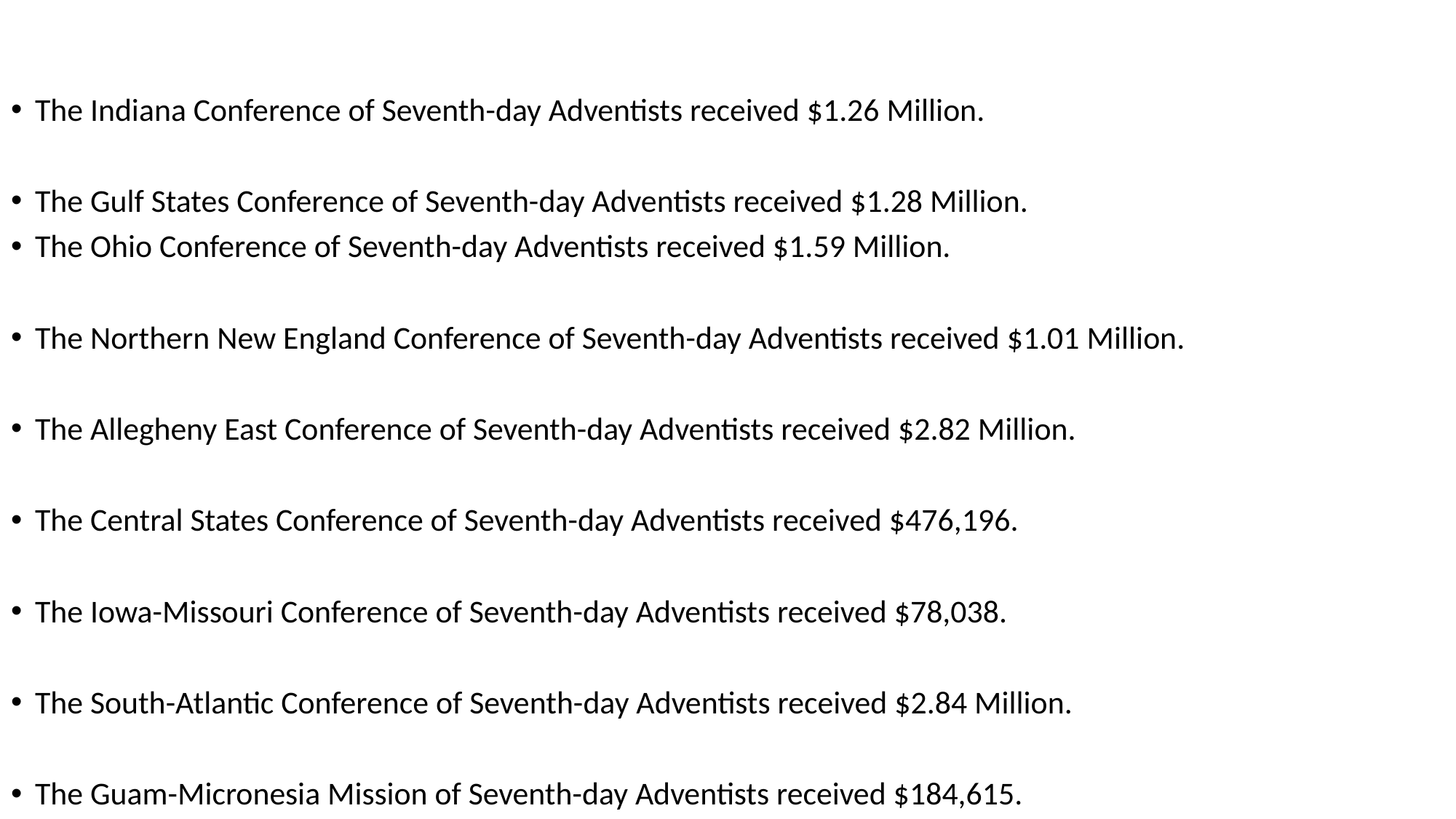

#
The Indiana Conference of Seventh-day Adventists received $1.26 Million.

The Gulf States Conference of Seventh-day Adventists received $1.28 Million.
The Ohio Conference of Seventh-day Adventists received $1.59 Million.

The Northern New England Conference of Seventh-day Adventists received $1.01 Million.

The Allegheny East Conference of Seventh-day Adventists received $2.82 Million.

The Central States Conference of Seventh-day Adventists received $476,196.

The Iowa-Missouri Conference of Seventh-day Adventists received $78,038.

The South-Atlantic Conference of Seventh-day Adventists received $2.84 Million.

The Guam-Micronesia Mission of Seventh-day Adventists received $184,615.